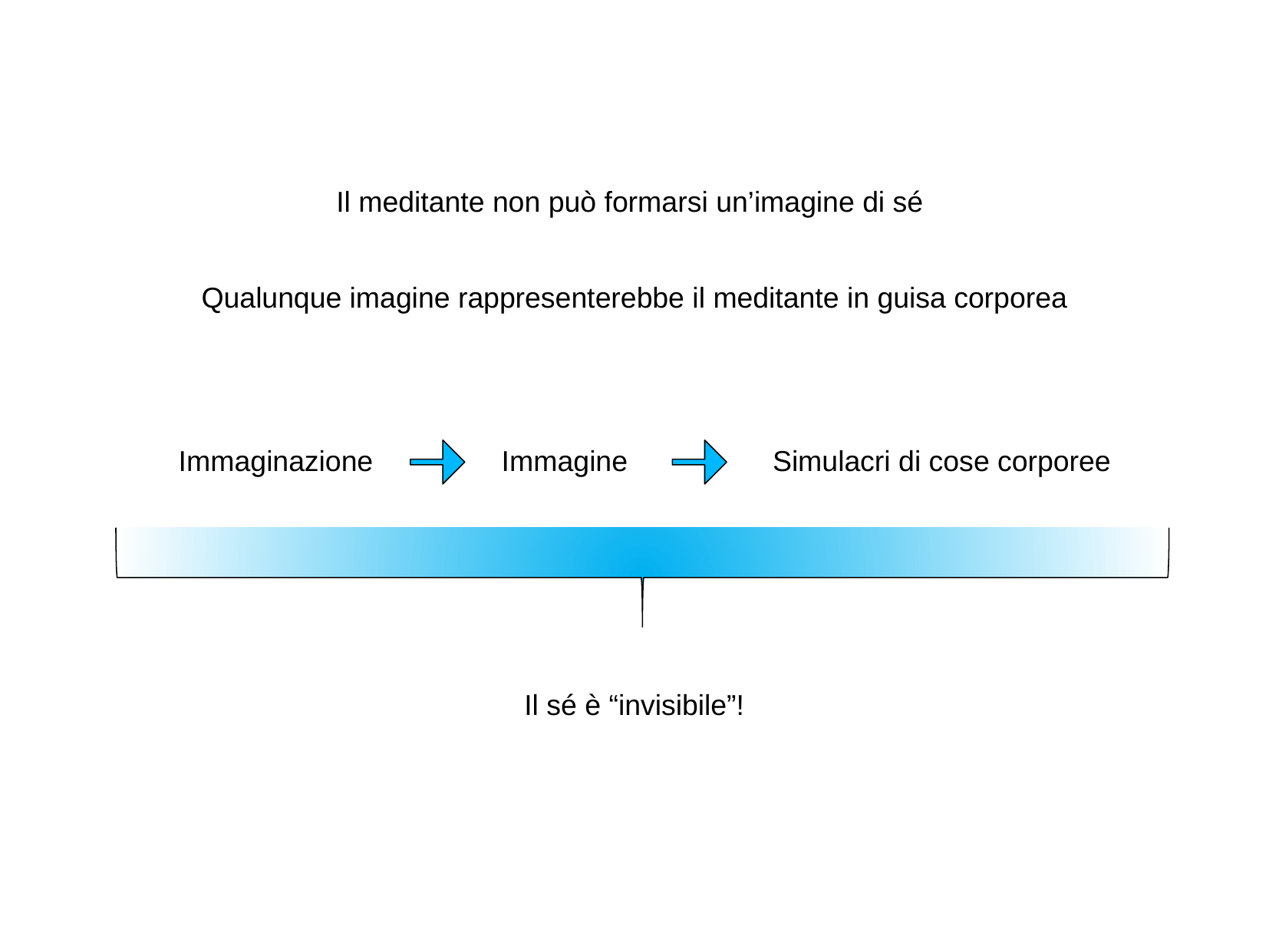

Il meditante non può formarsi un’imagine di sé
Qualunque imagine rappresenterebbe il meditante in guisa corporea
Immaginazione

Immagine

Simulacri di cose corporee
Il sé è “invisibile”!